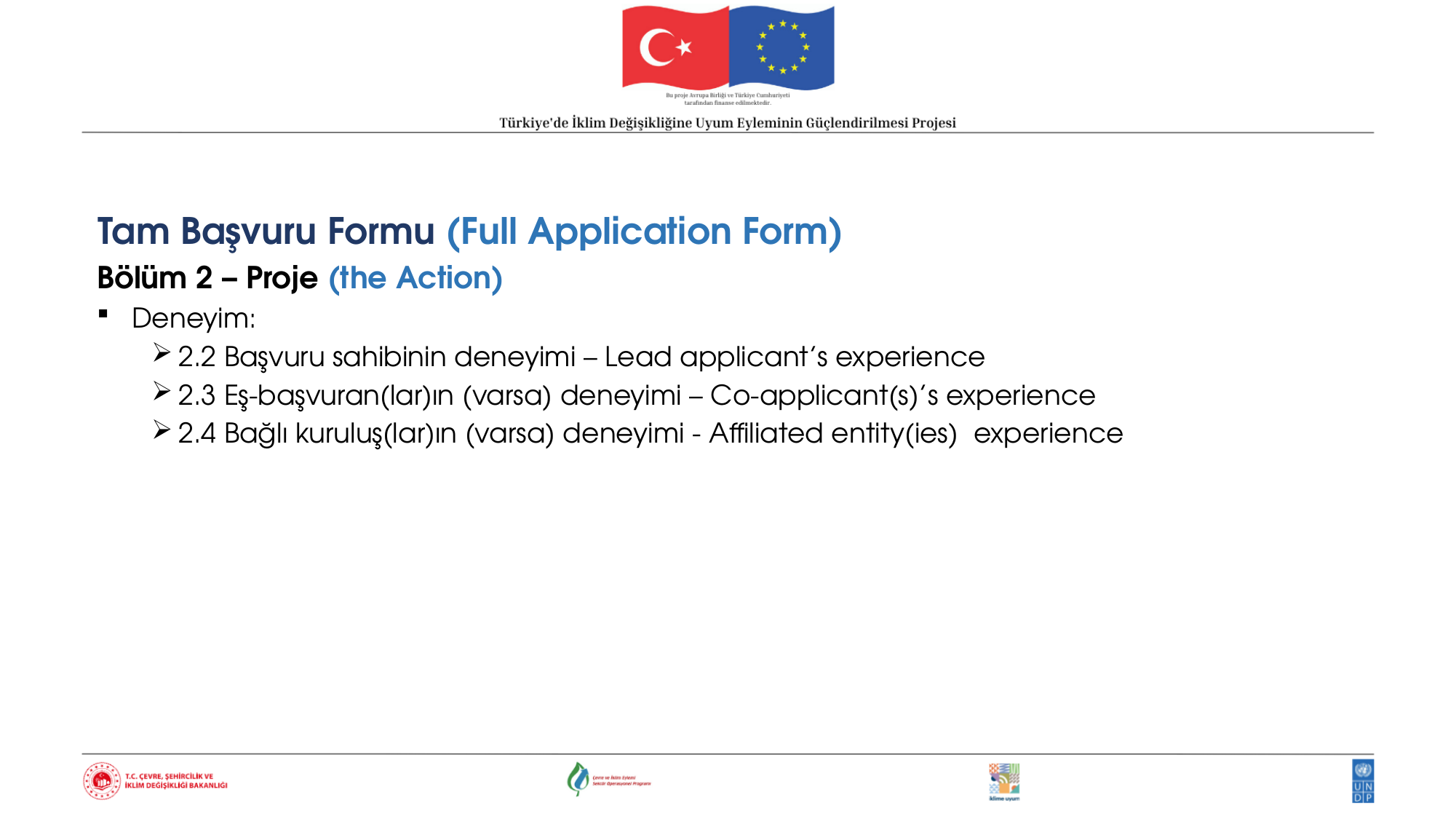

Tam Başvuru Formu (Full Application Form)
Bölüm 2 – Proje (the Action)
 Deneyim:
2.2 Başvuru sahibinin deneyimi – Lead applicant’s experience
2.3 Eş-başvuran(lar)ın (varsa) deneyimi – Co-applicant(s)’s experience
2.4 Bağlı kuruluş(lar)ın (varsa) deneyimi - Affiliated entity(ies)  experience